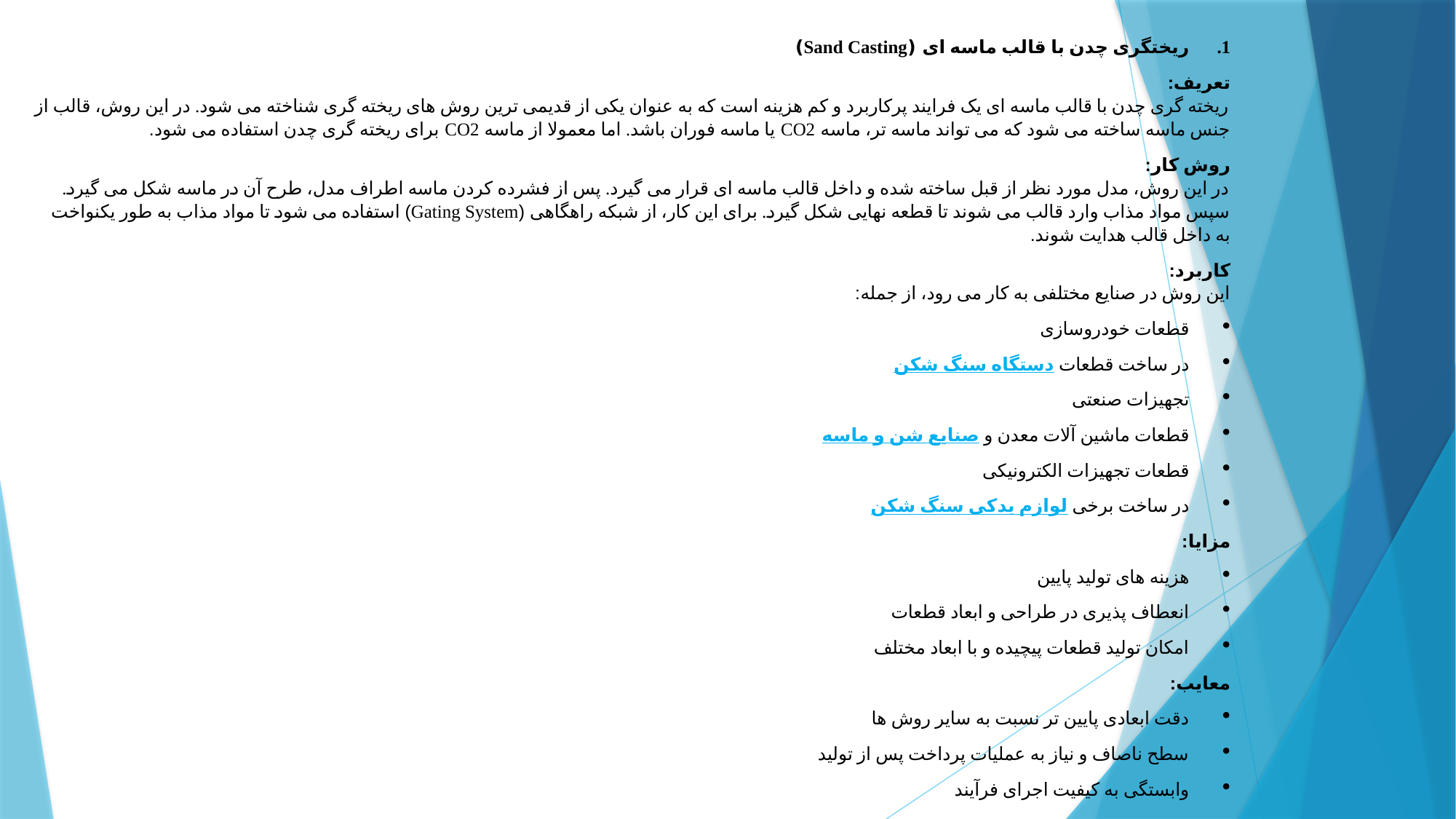

ریختگری چدن با قالب ماسه ای (Sand Casting)
تعریف:
ریخته گری چدن با قالب ماسه ای یک فرایند پرکاربرد و کم هزینه است که به عنوان یکی از قدیمی ترین روش های ریخته گری شناخته می شود. در این روش، قالب از جنس ماسه ساخته می شود که می تواند ماسه تر، ماسه CO2 یا ماسه فوران باشد. اما معمولا از ماسه CO2 برای ریخته گری چدن استفاده می شود.
روش کار:
در این روش، مدل مورد نظر از قبل ساخته شده و داخل قالب ماسه ای قرار می گیرد. پس از فشرده کردن ماسه اطراف مدل، طرح آن در ماسه شکل می گیرد. سپس مواد مذاب وارد قالب می شوند تا قطعه نهایی شکل گیرد. برای این کار، از شبکه راهگاهی (Gating System) استفاده می شود تا مواد مذاب به طور یکنواخت به داخل قالب هدایت شوند.
کاربرد:
این روش در صنایع مختلفی به کار می رود، از جمله:
قطعات خودروسازی
در ساخت قطعات دستگاه سنگ شکن
تجهیزات صنعتی
قطعات ماشین آلات معدن و صنایع شن و ماسه
قطعات تجهیزات الکترونیکی
در ساخت برخی لوازم یدکی سنگ شکن
مزایا:
هزینه های تولید پایین
انعطاف پذیری در طراحی و ابعاد قطعات
امکان تولید قطعات پیچیده و با ابعاد مختلف
معایب:
دقت ابعادی پایین تر نسبت به سایر روش ها
سطح ناصاف و نیاز به عملیات پرداخت پس از تولید
وابستگی به کیفیت اجرای فرآیند